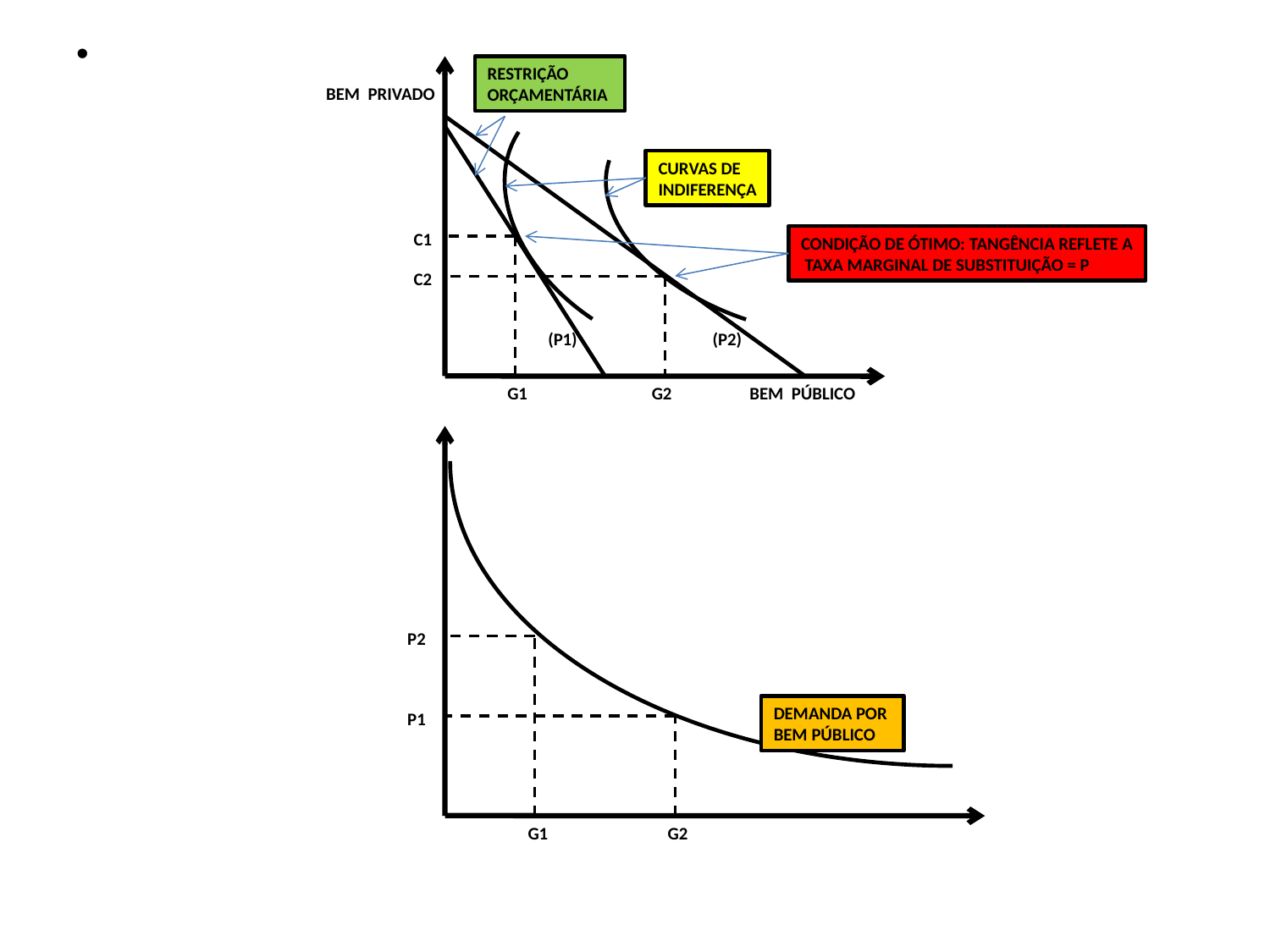

RESTRIÇÃO ORÇAMENTÁRIA
BEM  PRIVADO

CURVAS DE
INDIFERENÇA

C1
CONDIÇÃO DE ÓTIMO: TANGÊNCIA REFLETE A
 TAXA MARGINAL DE SUBSTITUIÇÃO = P
C2
(P1)
(P2)
G1
G2
BEM  PÚBLICO
P2
DEMANDA POR
BEM PÚBLICO
P1
G1
G2